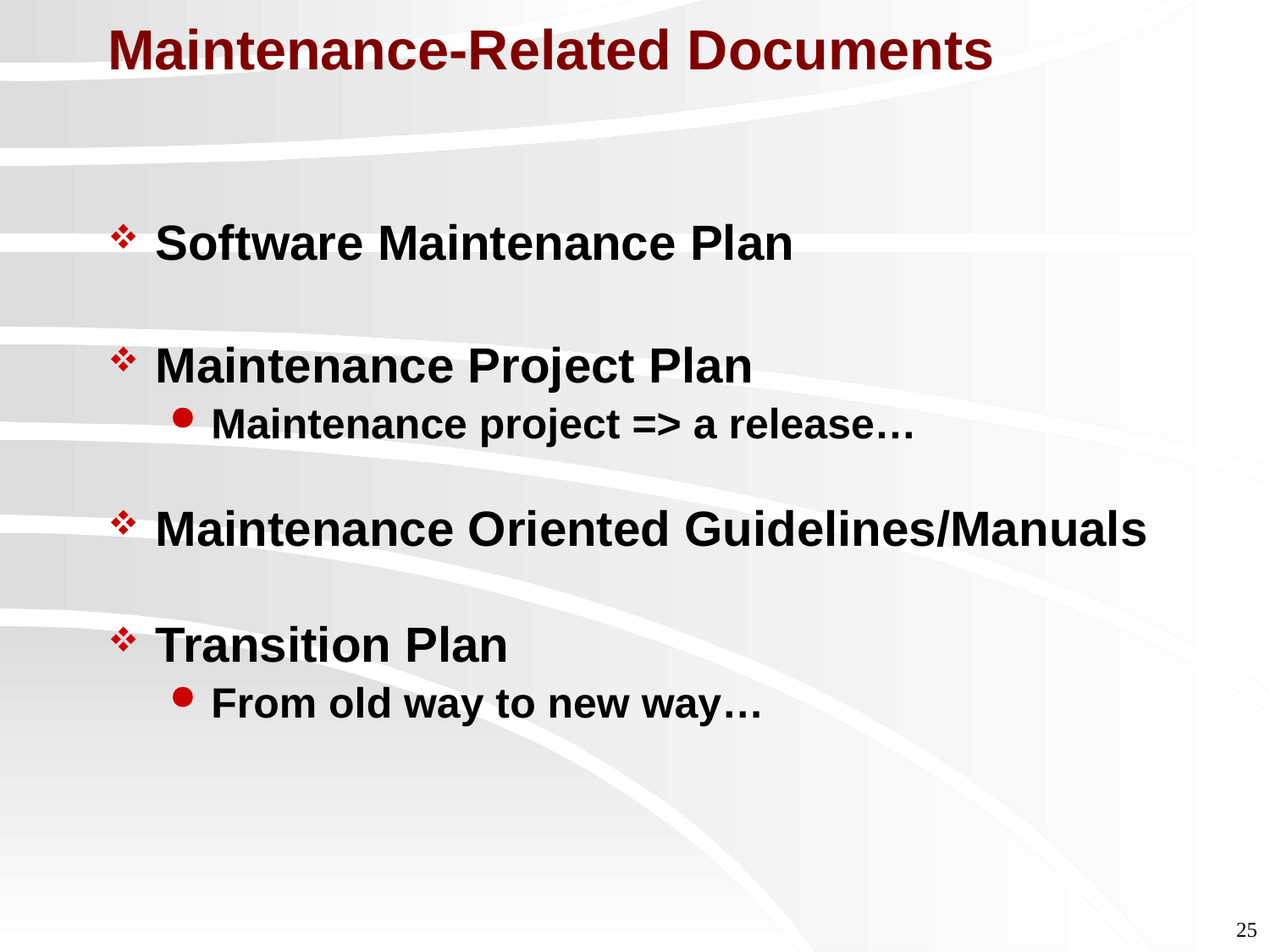

# Maintenance-Related Documents
Software Maintenance Plan
Maintenance Project Plan
Maintenance project => a release…
Maintenance Oriented Guidelines/Manuals
Transition Plan
From old way to new way…